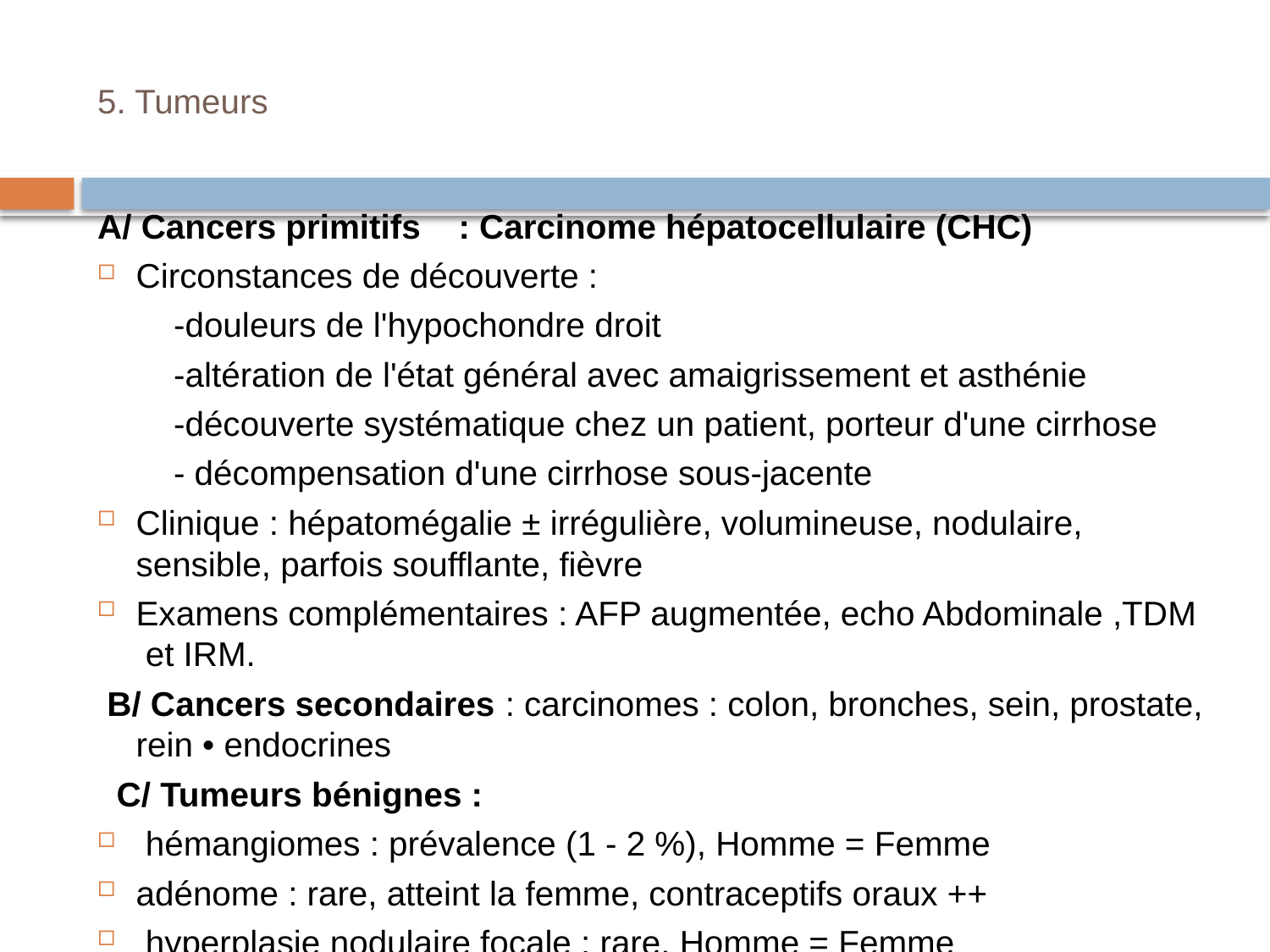

# 5. Tumeurs
A/ Cancers primitifs    : Carcinome hépatocellulaire (CHC)
Circonstances de découverte :
        -douleurs de l'hypochondre droit
        -altération de l'état général avec amaigrissement et asthénie
        -découverte systématique chez un patient, porteur d'une cirrhose
        - décompensation d'une cirrhose sous-jacente
Clinique : hépatomégalie ± irrégulière, volumineuse, nodulaire, sensible, parfois soufflante, fièvre
Examens complémentaires : AFP augmentée, echo Abdominale ,TDM  et IRM.
 B/ Cancers secondaires : carcinomes : colon, bronches, sein, prostate, rein • endocrines
  C/ Tumeurs bénignes :
 hémangiomes : prévalence (1 - 2 %), Homme = Femme
adénome : rare, atteint la femme, contraceptifs oraux ++
 hyperplasie nodulaire focale : rare, Homme = Femme